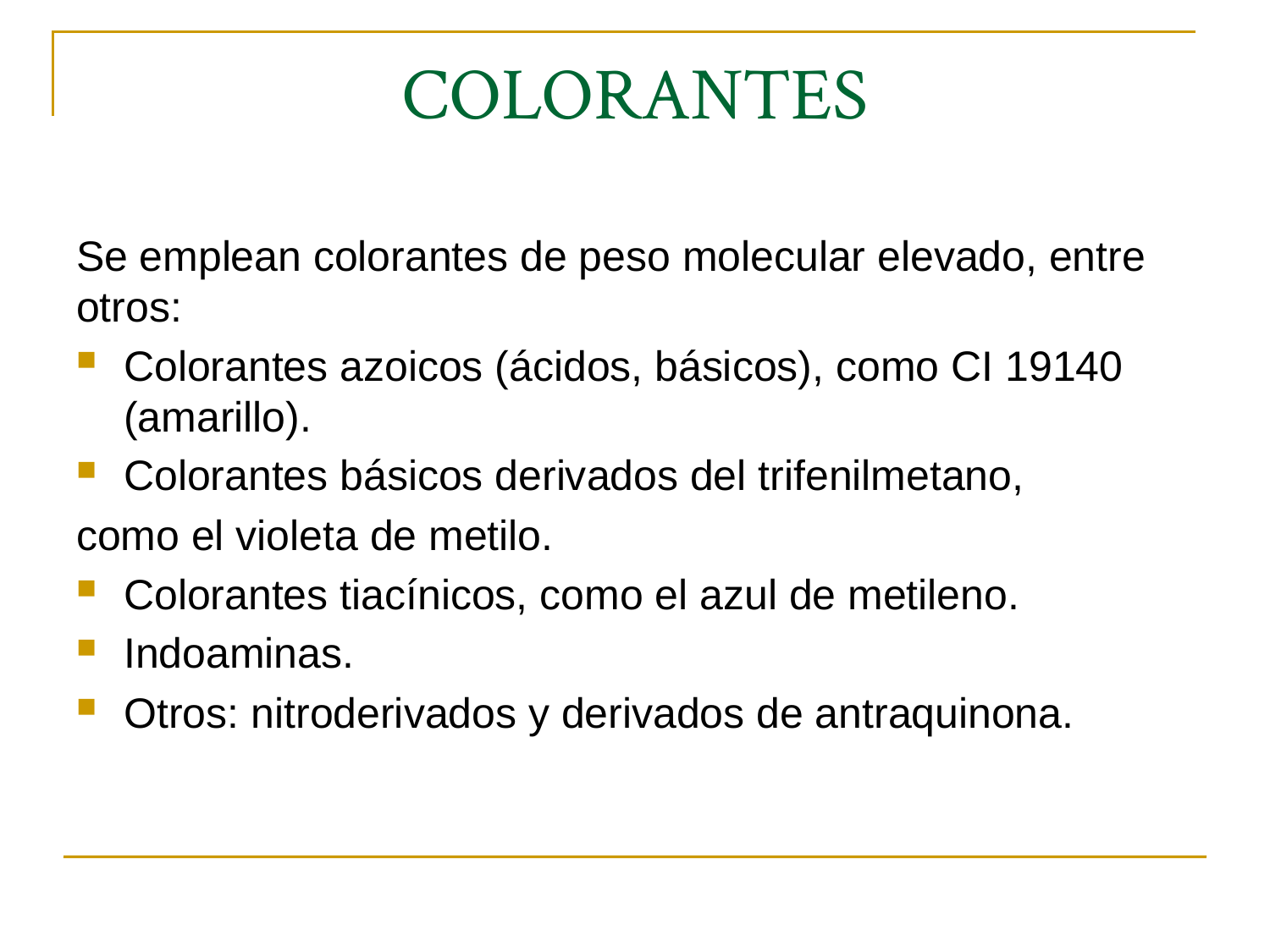

# COLORANTES
Se emplean colorantes de peso molecular elevado, entre otros:
Colorantes azoicos (ácidos, básicos), como CI 19140 (amarillo).
Colorantes básicos derivados del trifenilmetano,
como el violeta de metilo.
Colorantes tiacínicos, como el azul de metileno.
Indoaminas.
Otros: nitroderivados y derivados de antraquinona.